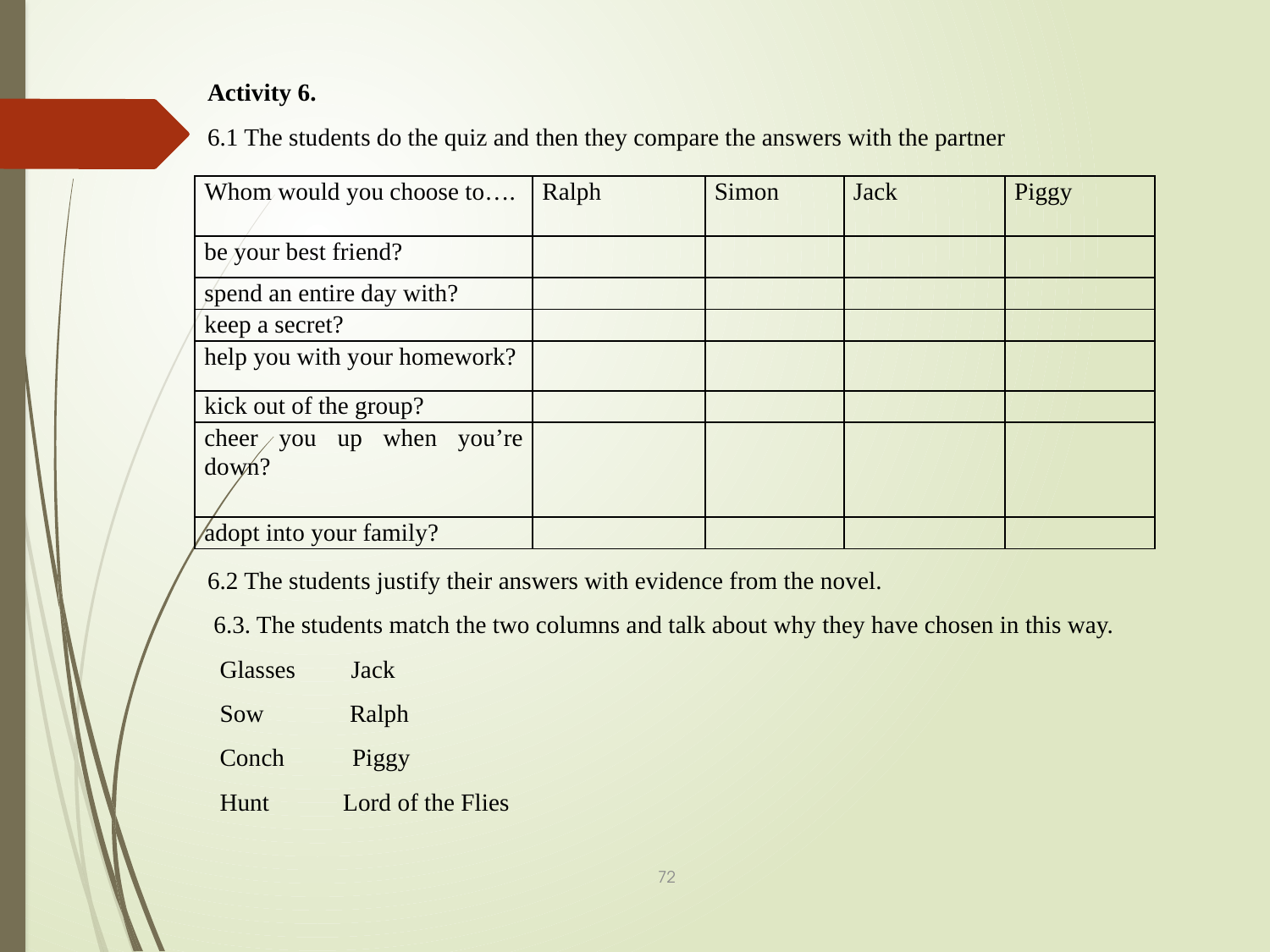

Activity 6.
6.1 The students do the quiz and then they compare the answers with the partner
| Whom would you choose to…. | Ralph | Simon | Jack | Piggy |
| --- | --- | --- | --- | --- |
| be your best friend? |  |  |  |  |
| spend an entire day with? |  |  |  |  |
| keep a secret? |  |  |  |  |
| help you with your homework? |  |  |  |  |
| kick out of the group? |  |  |  |  |
| cheer you up when you’re down? |  |  |  |  |
| adopt into your family? |  |  |  |  |
6.2 The students justify their answers with evidence from the novel.
 6.3. The students match the two columns and talk about why they have chosen in this way.
  Glasses         Jack
  Sow              Ralph
  Conch           Piggy
  Hunt            Lord of the Flies

72